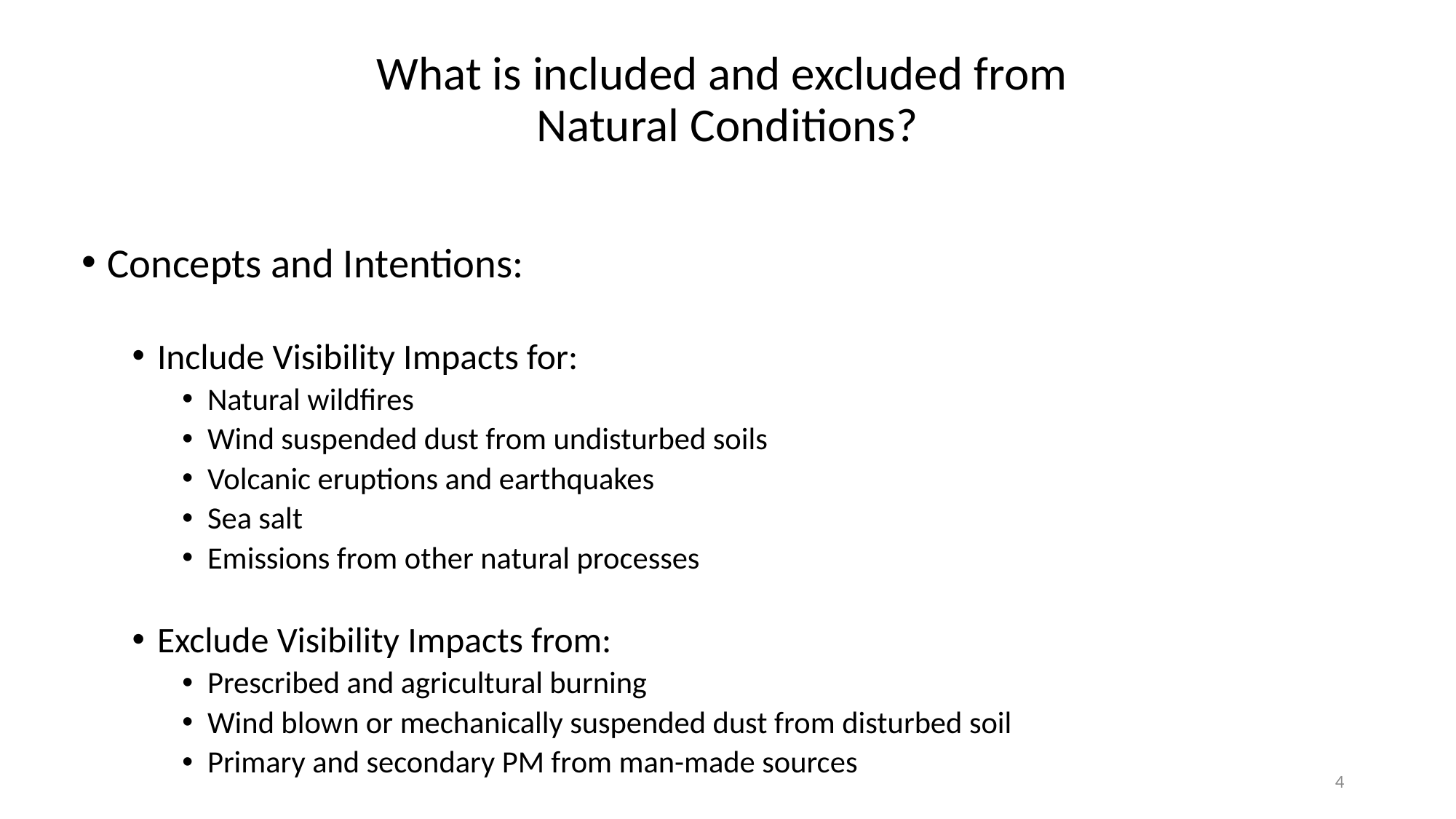

# What is included and excluded from Natural Conditions?

Concepts and Intentions:

Include Visibility Impacts for:
Natural wildfires
Wind suspended dust from undisturbed soils
Volcanic eruptions and earthquakes
Sea salt
Emissions from other natural processes

Exclude Visibility Impacts from:
Prescribed and agricultural burning
Wind blown or mechanically suspended dust from disturbed soil
Primary and secondary PM from man-made sources
4